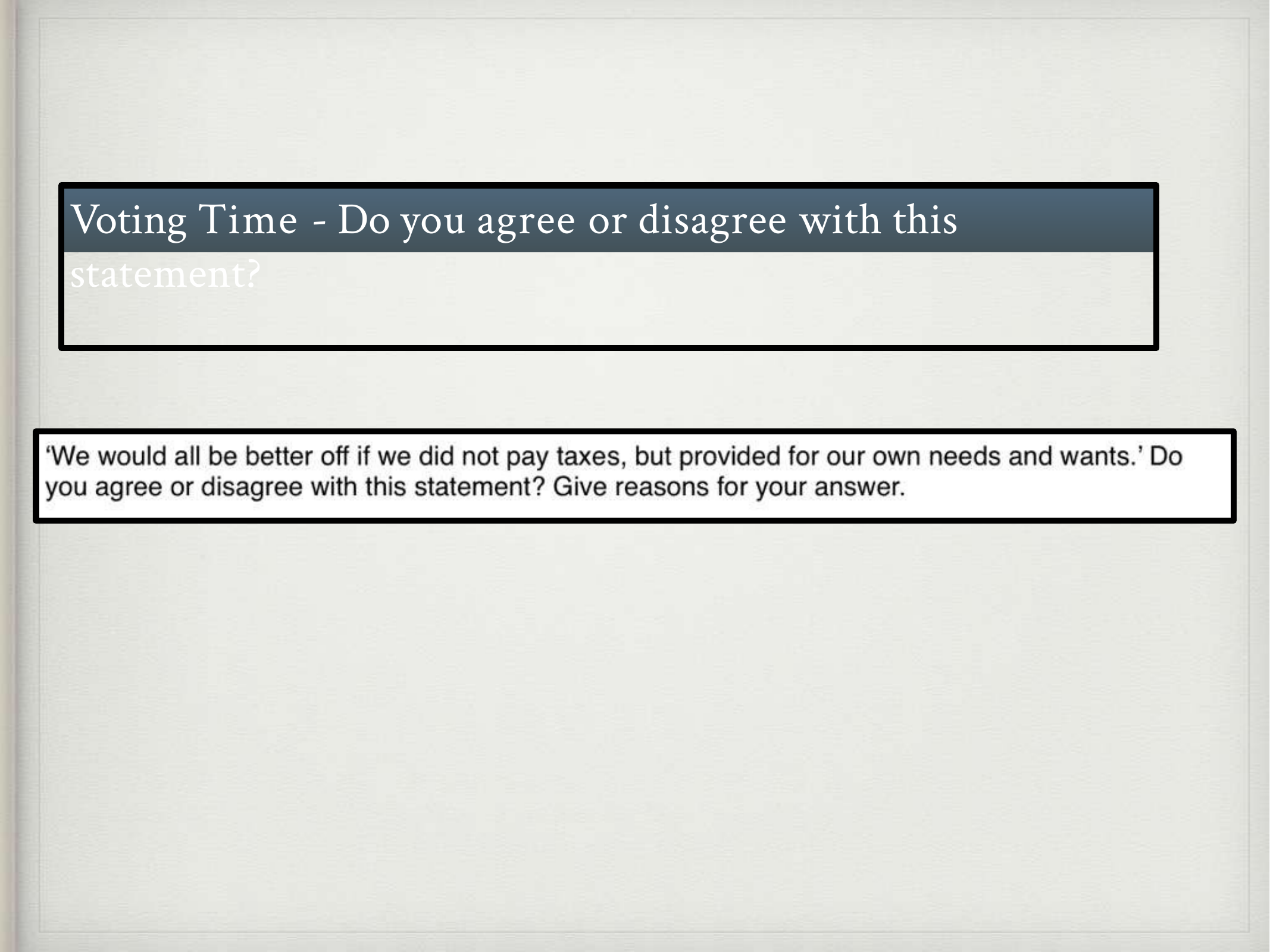

# Voting Time - Do you agree or disagree with this statement?